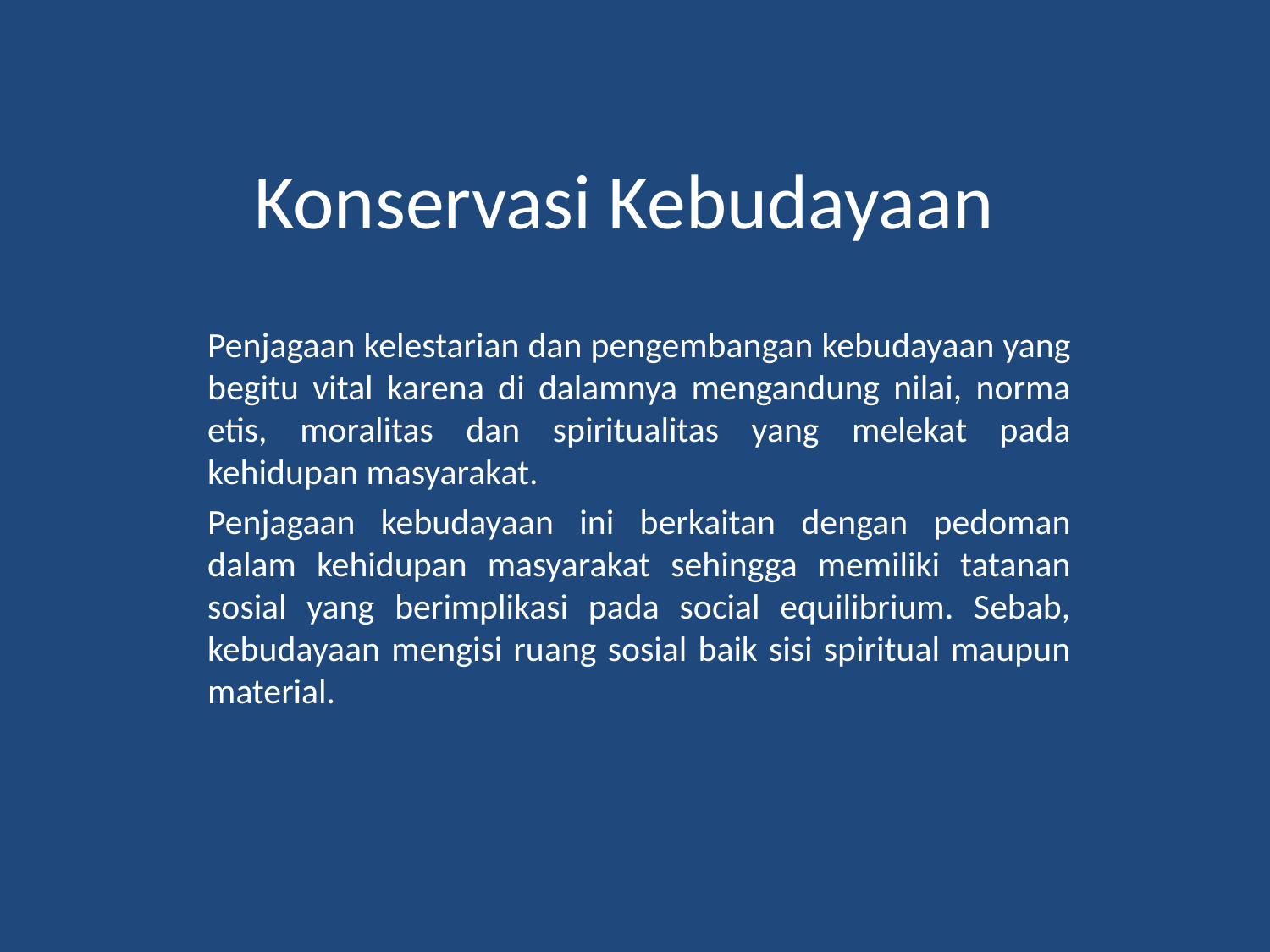

# Konservasi Kebudayaan
Penjagaan kelestarian dan pengembangan kebudayaan yang begitu vital karena di dalamnya mengandung nilai, norma etis, moralitas dan spiritualitas yang melekat pada kehidupan masyarakat.
Penjagaan kebudayaan ini berkaitan dengan pedoman dalam kehidupan masyarakat sehingga memiliki tatanan sosial yang berimplikasi pada social equilibrium. Sebab, kebudayaan mengisi ruang sosial baik sisi spiritual maupun material.